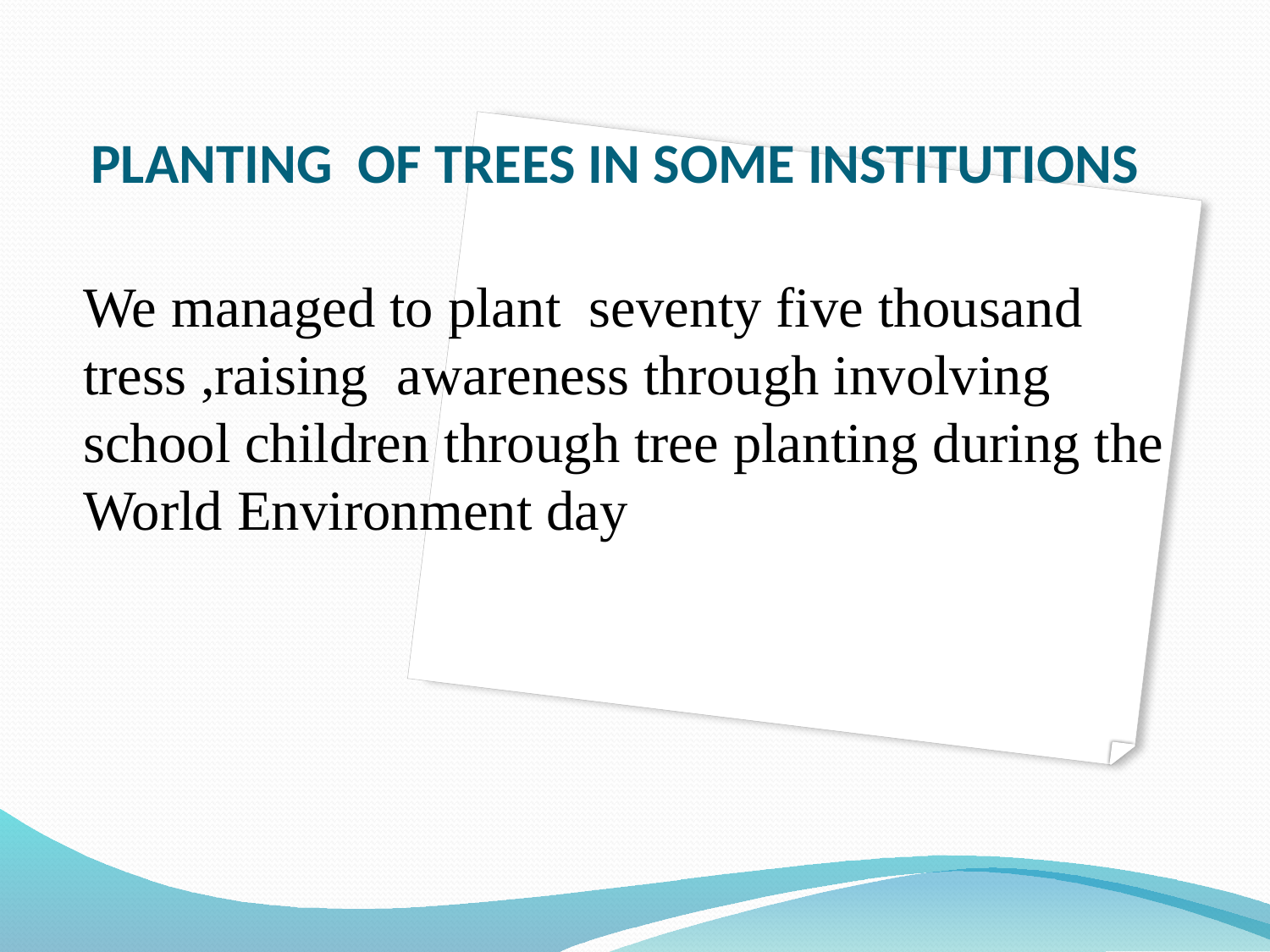

# PLANTING  OF TREES IN SOME INSTITUTIONS
We managed to plant  seventy five thousand tress ,raising  awareness through involving school children through tree planting during the World Environment day